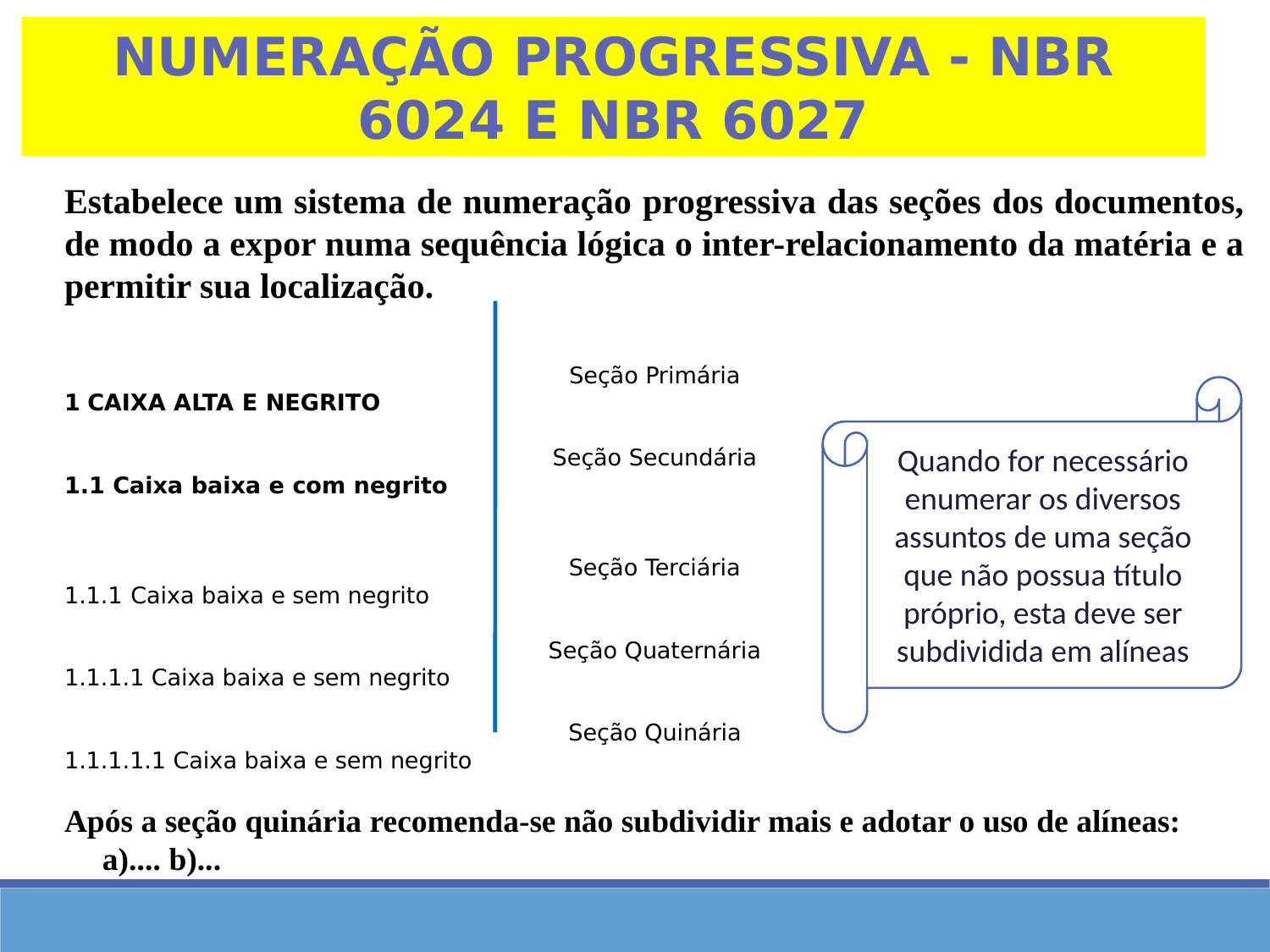

Numeração progressiva - NBR 6024 e NBR 6027
Estabelece um sistema de numeração progressiva das seções dos documentos, de modo a expor numa sequência lógica o inter-relacionamento da matéria e a permitir sua localização.

Seção Primária
1 CAIXA ALTA E NEGRITO

Seção Secundária
1.1 Caixa baixa e com negrito

Seção Terciária
1.1.1 Caixa baixa e sem negrito

Seção Quaternária
1.1.1.1 Caixa baixa e sem negrito

Seção Quinária
1.1.1.1.1 Caixa baixa e sem negrito

Após a seção quinária recomenda-se não subdividir mais e adotar o uso de alíneas: a).... b)...

Quando for necessário enumerar os diversos assuntos de uma seção que não possua título próprio, esta deve ser subdividida em alíneas